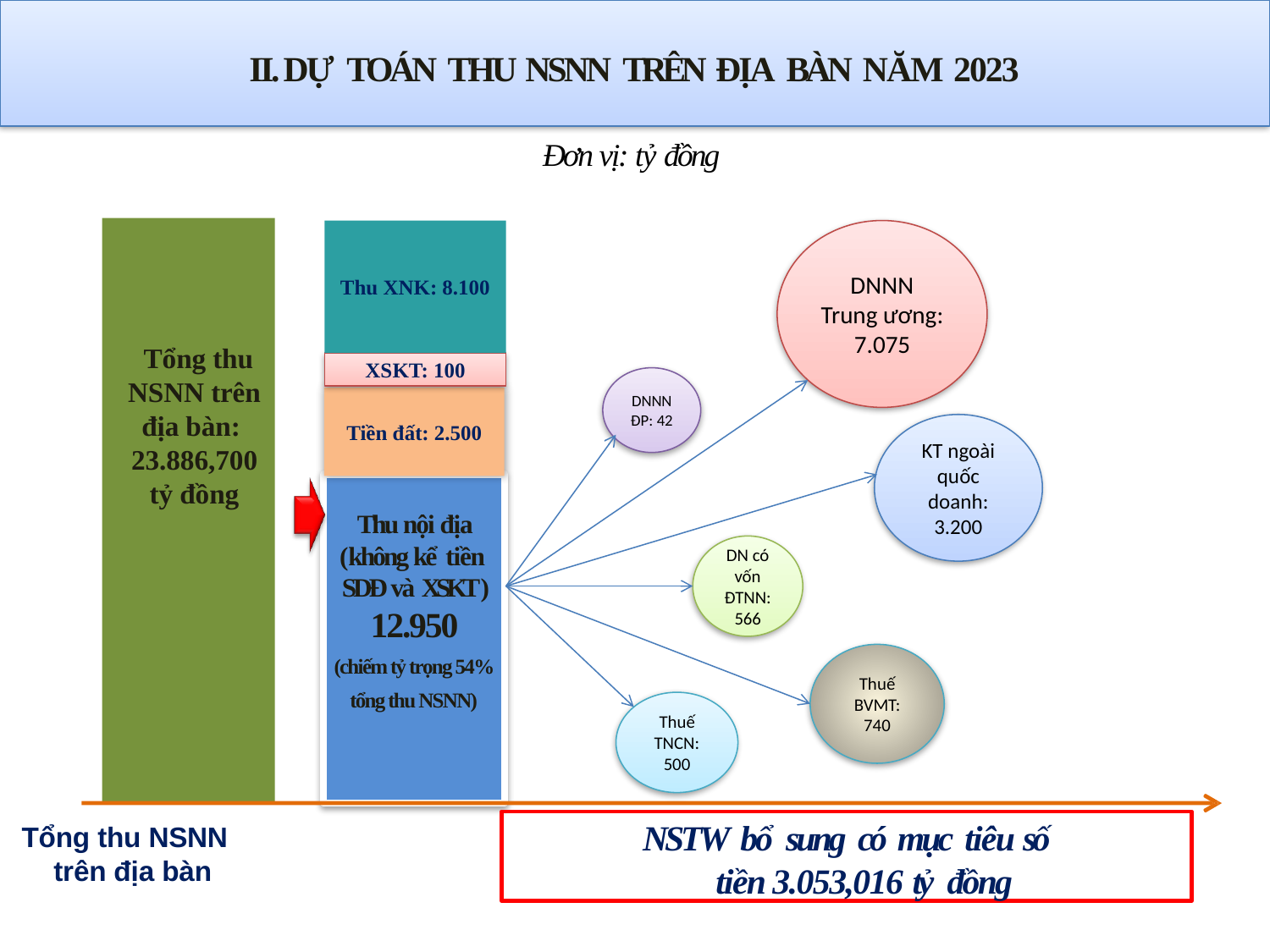

II. DỰ  TOÁN  THU  NSNN  TRÊN  ĐỊA  BÀN  NĂM 2023
Đơn vị: tỷ đồng

Thu XNK: 8.100
DNNN Trung ương: 7.075
 Tổng thu NSNN trên địa bàn:  23.886,700 tỷ đồng
XSKT: 100
DNNN ĐP: 42
Tiền đất: 2.500
KT ngoài quốc doanh: 3.200

Thu nội địa (không kể  tiền  SDĐ và XSKT) 12.950
(chiếm tỷ trọng 54% tổng thu NSNN)
DN có vốn ĐTNN: 566
Thuế BVMT: 740
Thuế TNCN: 500

NSTW  bổ  sung  có  mục  tiêu số  tiền 3.053,016 tỷ  đồng
Tổng thu NSNN  trên địa bàn